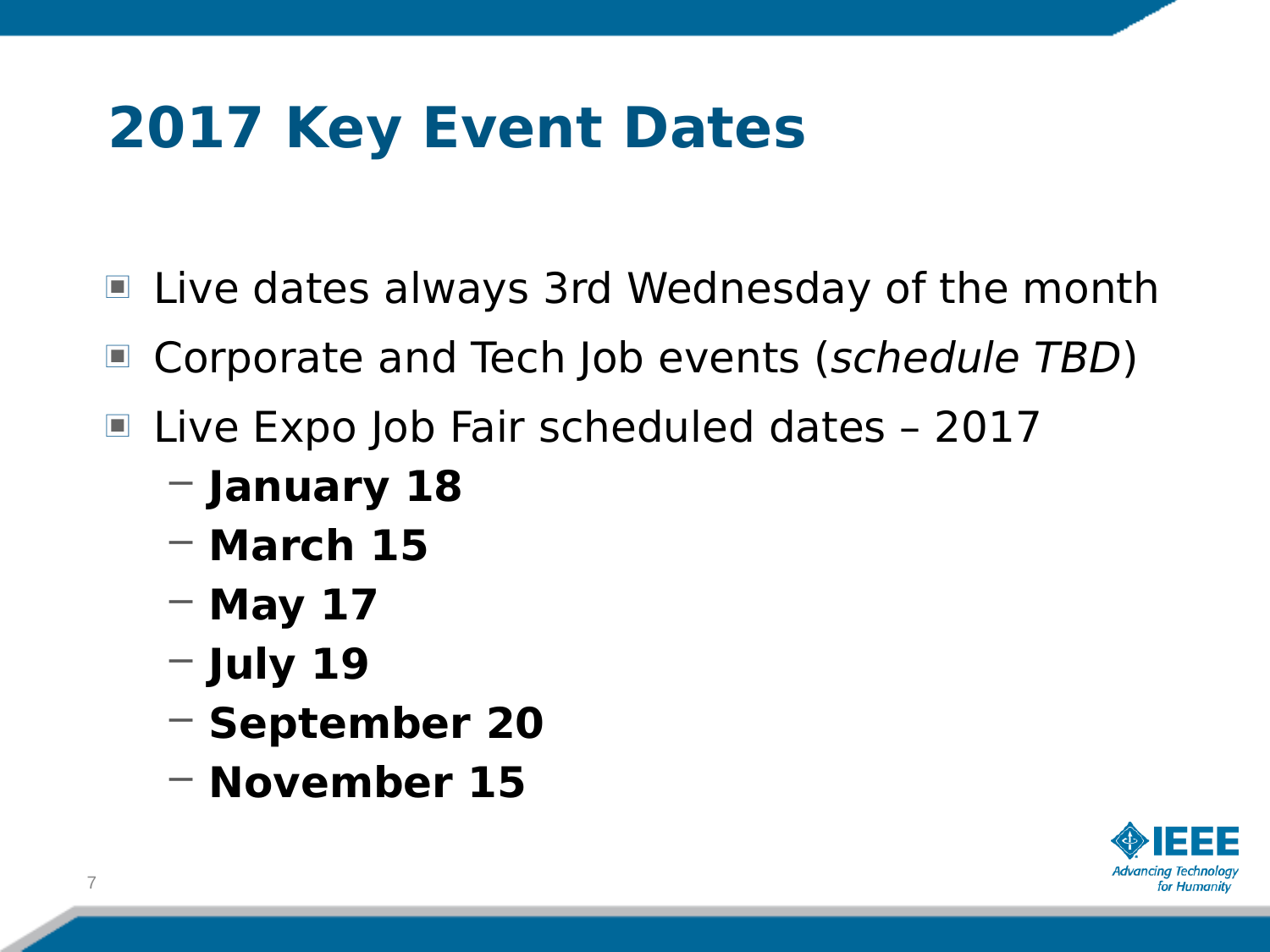

# 2017 Key Event Dates
Live dates always 3rd Wednesday of the month
Corporate and Tech Job events (schedule TBD)
Live Expo Job Fair scheduled dates – 2017
January 18
March 15
May 17
July 19
September 20
November 15
7